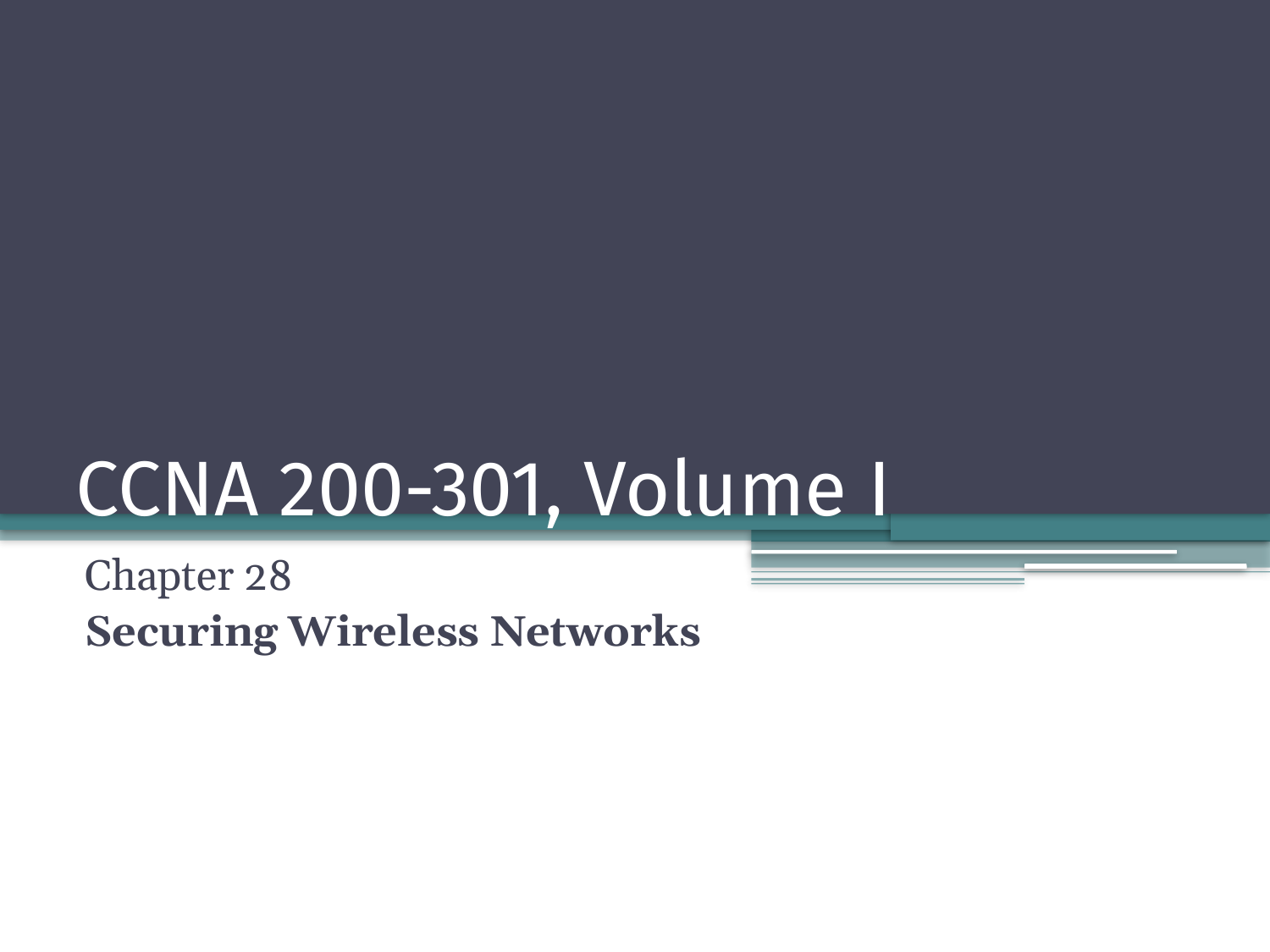

# CCNA 200-301, Volume I
Chapter 28
Securing Wireless Networks